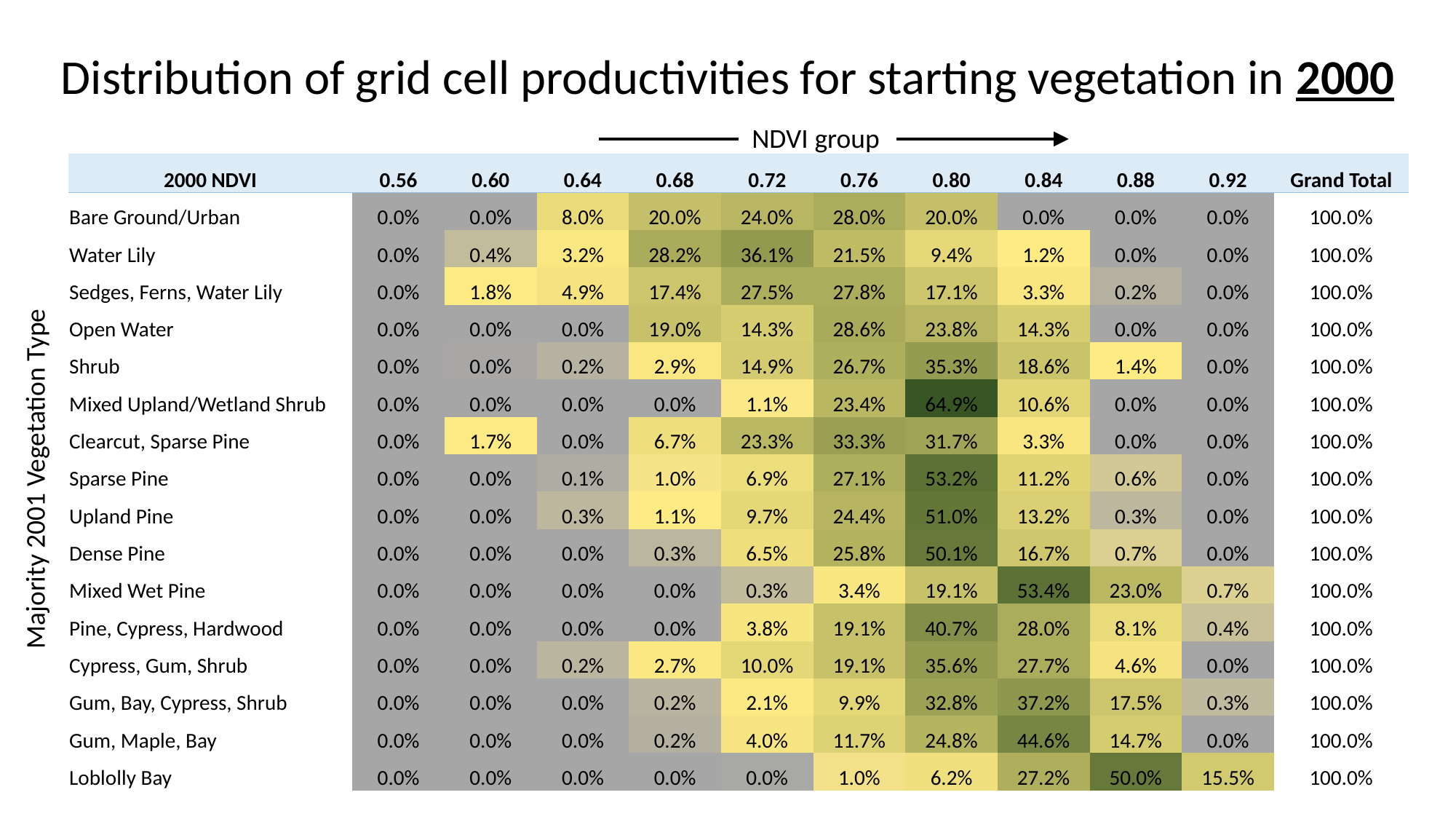

Distribution of grid cell productivities for starting vegetation in 2000
NDVI group

| 2000 NDVI | 0.56 | 0.60 | 0.64 | 0.68 | 0.72 | 0.76 | 0.80 | 0.84 | 0.88 | 0.92 | Grand Total |
| --- | --- | --- | --- | --- | --- | --- | --- | --- | --- | --- | --- |
| Bare Ground/Urban | 0.0% | 0.0% | 8.0% | 20.0% | 24.0% | 28.0% | 20.0% | 0.0% | 0.0% | 0.0% | 100.0% |
| Water Lily | 0.0% | 0.4% | 3.2% | 28.2% | 36.1% | 21.5% | 9.4% | 1.2% | 0.0% | 0.0% | 100.0% |
| Sedges, Ferns, Water Lily | 0.0% | 1.8% | 4.9% | 17.4% | 27.5% | 27.8% | 17.1% | 3.3% | 0.2% | 0.0% | 100.0% |
| Open Water | 0.0% | 0.0% | 0.0% | 19.0% | 14.3% | 28.6% | 23.8% | 14.3% | 0.0% | 0.0% | 100.0% |
| Shrub | 0.0% | 0.0% | 0.2% | 2.9% | 14.9% | 26.7% | 35.3% | 18.6% | 1.4% | 0.0% | 100.0% |
| Mixed Upland/Wetland Shrub | 0.0% | 0.0% | 0.0% | 0.0% | 1.1% | 23.4% | 64.9% | 10.6% | 0.0% | 0.0% | 100.0% |
| Clearcut, Sparse Pine | 0.0% | 1.7% | 0.0% | 6.7% | 23.3% | 33.3% | 31.7% | 3.3% | 0.0% | 0.0% | 100.0% |
| Sparse Pine | 0.0% | 0.0% | 0.1% | 1.0% | 6.9% | 27.1% | 53.2% | 11.2% | 0.6% | 0.0% | 100.0% |
| Upland Pine | 0.0% | 0.0% | 0.3% | 1.1% | 9.7% | 24.4% | 51.0% | 13.2% | 0.3% | 0.0% | 100.0% |
| Dense Pine | 0.0% | 0.0% | 0.0% | 0.3% | 6.5% | 25.8% | 50.1% | 16.7% | 0.7% | 0.0% | 100.0% |
| Mixed Wet Pine | 0.0% | 0.0% | 0.0% | 0.0% | 0.3% | 3.4% | 19.1% | 53.4% | 23.0% | 0.7% | 100.0% |
| Pine, Cypress, Hardwood | 0.0% | 0.0% | 0.0% | 0.0% | 3.8% | 19.1% | 40.7% | 28.0% | 8.1% | 0.4% | 100.0% |
| Cypress, Gum, Shrub | 0.0% | 0.0% | 0.2% | 2.7% | 10.0% | 19.1% | 35.6% | 27.7% | 4.6% | 0.0% | 100.0% |
| Gum, Bay, Cypress, Shrub | 0.0% | 0.0% | 0.0% | 0.2% | 2.1% | 9.9% | 32.8% | 37.2% | 17.5% | 0.3% | 100.0% |
| Gum, Maple, Bay | 0.0% | 0.0% | 0.0% | 0.2% | 4.0% | 11.7% | 24.8% | 44.6% | 14.7% | 0.0% | 100.0% |
| Loblolly Bay | 0.0% | 0.0% | 0.0% | 0.0% | 0.0% | 1.0% | 6.2% | 27.2% | 50.0% | 15.5% | 100.0% |
Majority 2001 Vegetation Type